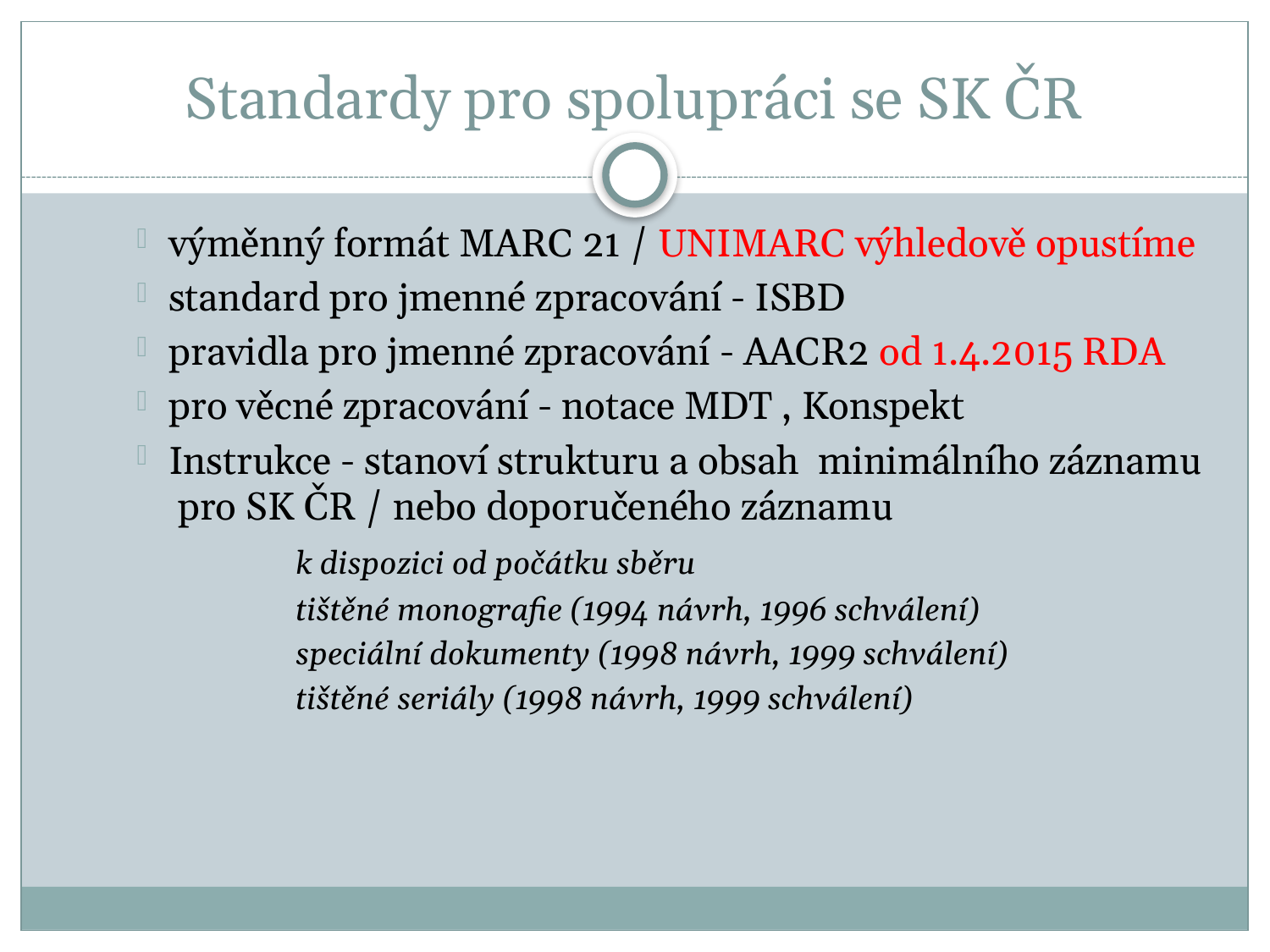

# Standardy pro spolupráci se SK ČR
výměnný formát MARC 21 / UNIMARC výhledově opustíme
standard pro jmenné zpracování - ISBD
pravidla pro jmenné zpracování - AACR2 od 1.4.2015 RDA
pro věcné zpracování - notace MDT , Konspekt
Instrukce - stanoví strukturu a obsah  minimálního záznamu  pro SK ČR / nebo doporučeného záznamu
		k dispozici od počátku sběru
		tištěné monografie (1994 návrh, 1996 schválení)
		speciální dokumenty (1998 návrh, 1999 schválení)
		tištěné seriály (1998 návrh, 1999 schválení)